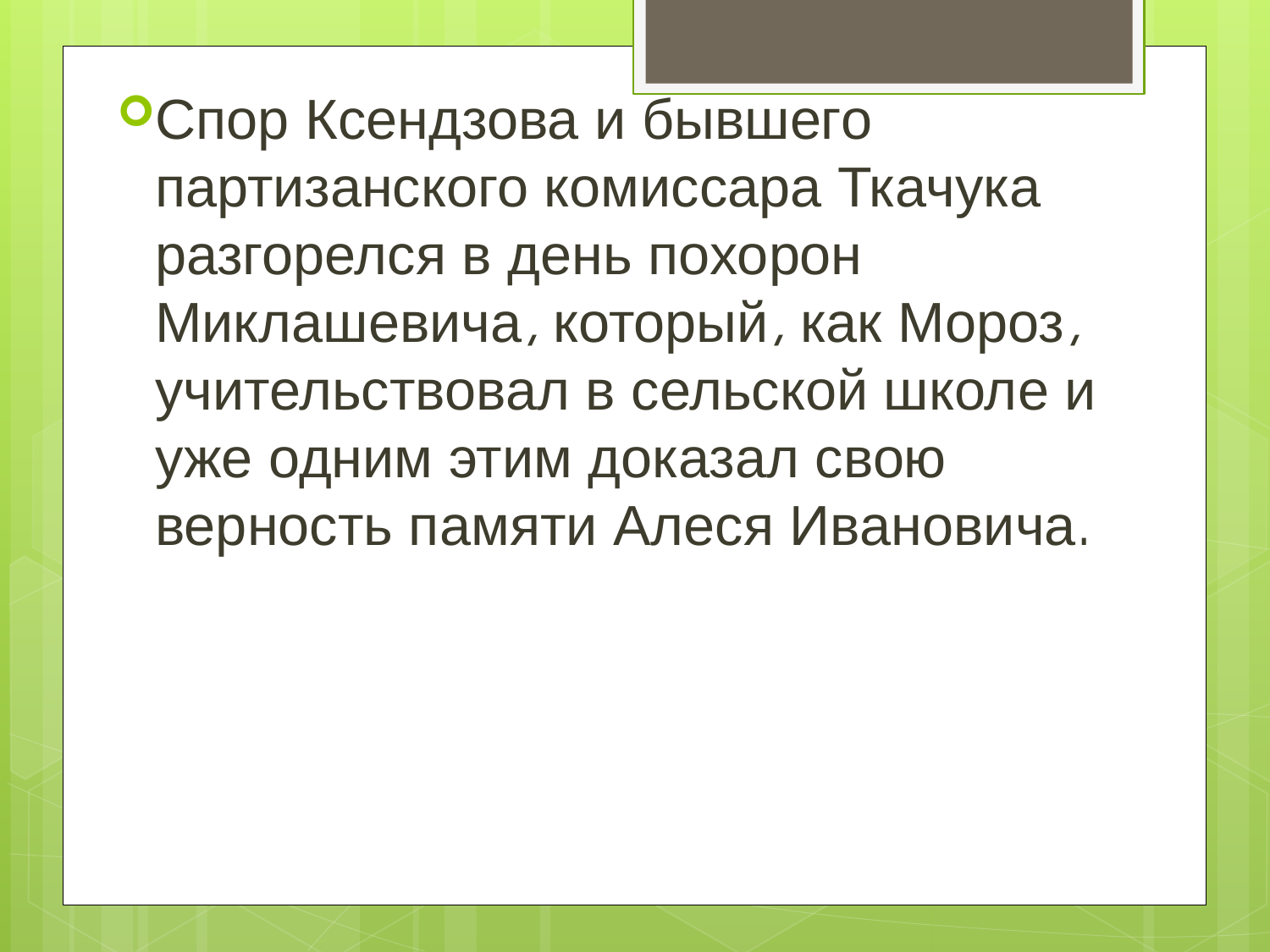

Спор Ксендзова и бывшего партизанского комиссара Ткачука разгорелся в день похорон Миклашевича, который, как Мороз, учительствовал в сельской школе и уже одним этим доказал свою верность памяти Алеся Ивановича.